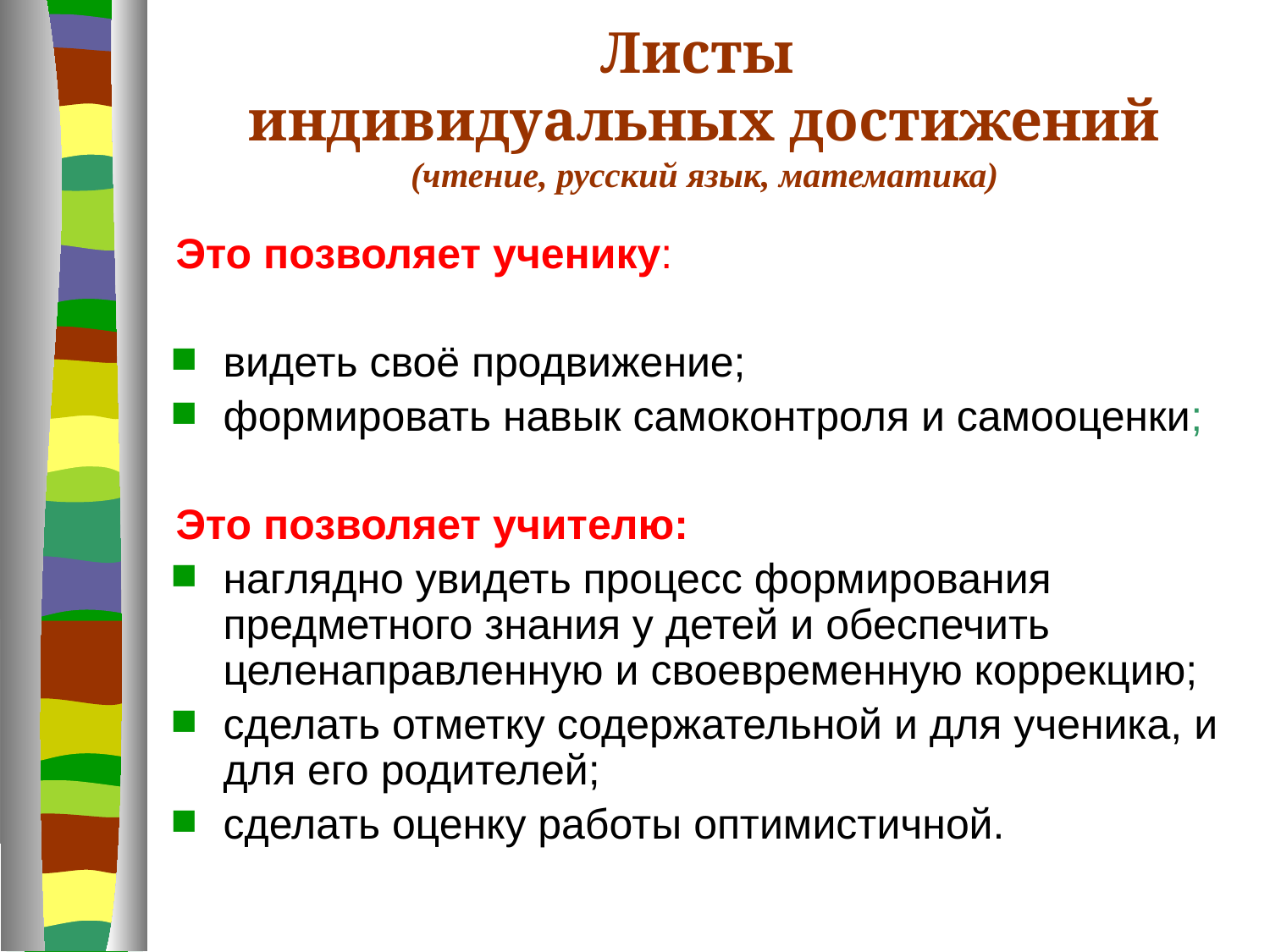

# Листы индивидуальных достижений (чтение, русский язык, математика)
Это позволяет ученику:

видеть своё продвижение;
формировать навык самоконтроля и самооценки;

Это позволяет учителю:
наглядно увидеть процесс формирования предметного знания у детей и обеспечить целенаправленную и своевременную коррекцию;
сделать отметку содержательной и для ученика, и для его родителей;
сделать оценку работы оптимистичной.